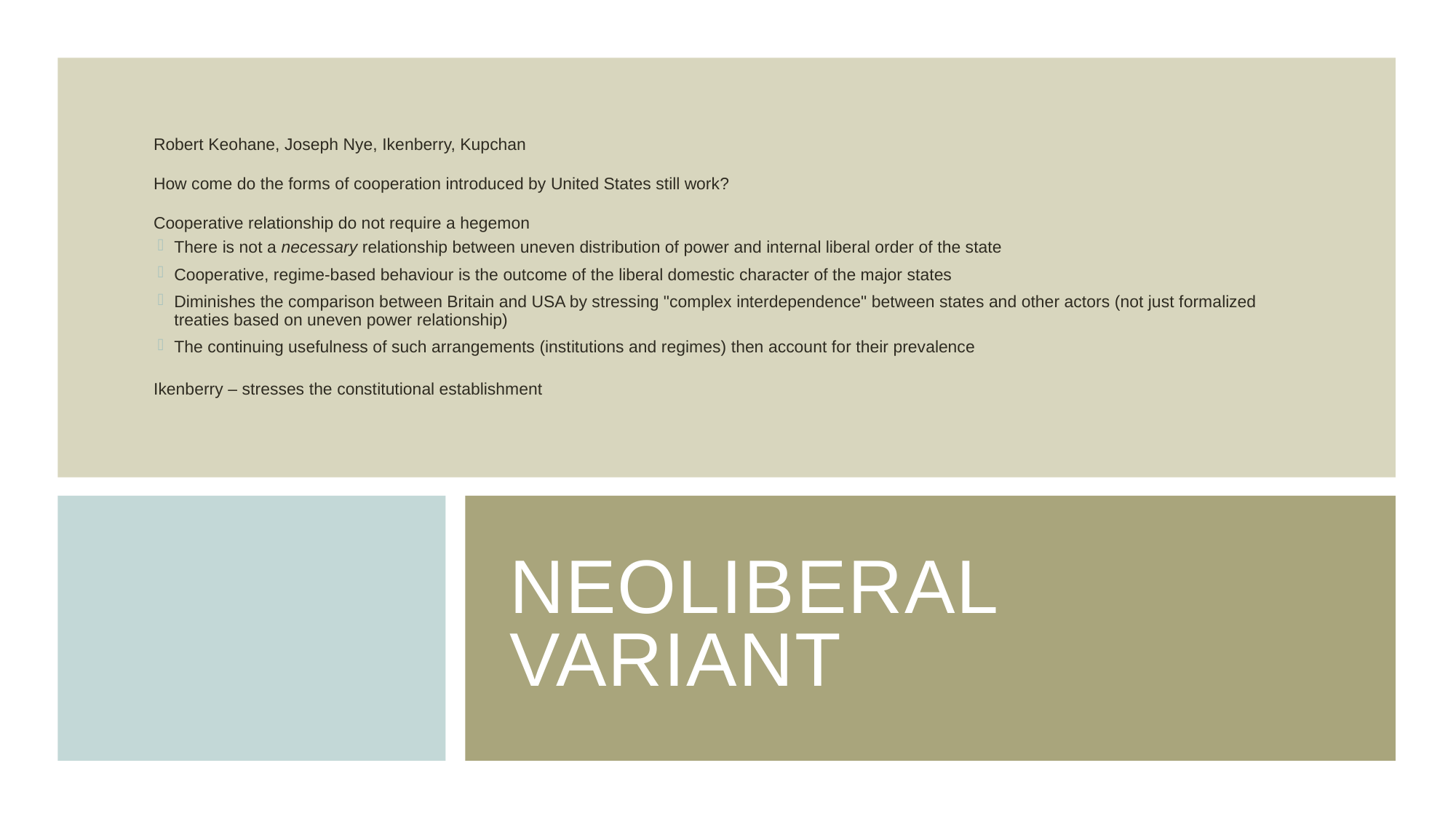

Robert Keohane, Joseph Nye, Ikenberry, Kupchan
How come do the forms of cooperation introduced by United States still work?
Cooperative relationship do not require a hegemon
There is not a necessary relationship between uneven distribution of power and internal liberal order of the state
Cooperative, regime-based behaviour is the outcome of the liberal domestic character of the major states
Diminishes the comparison between Britain and USA by stressing "complex interdependence" between states and other actors (not just formalized treaties based on uneven power relationship)
The continuing usefulness of such arrangements (institutions and regimes) then account for their prevalence
Ikenberry – stresses the constitutional establishment

# Neoliberal variant